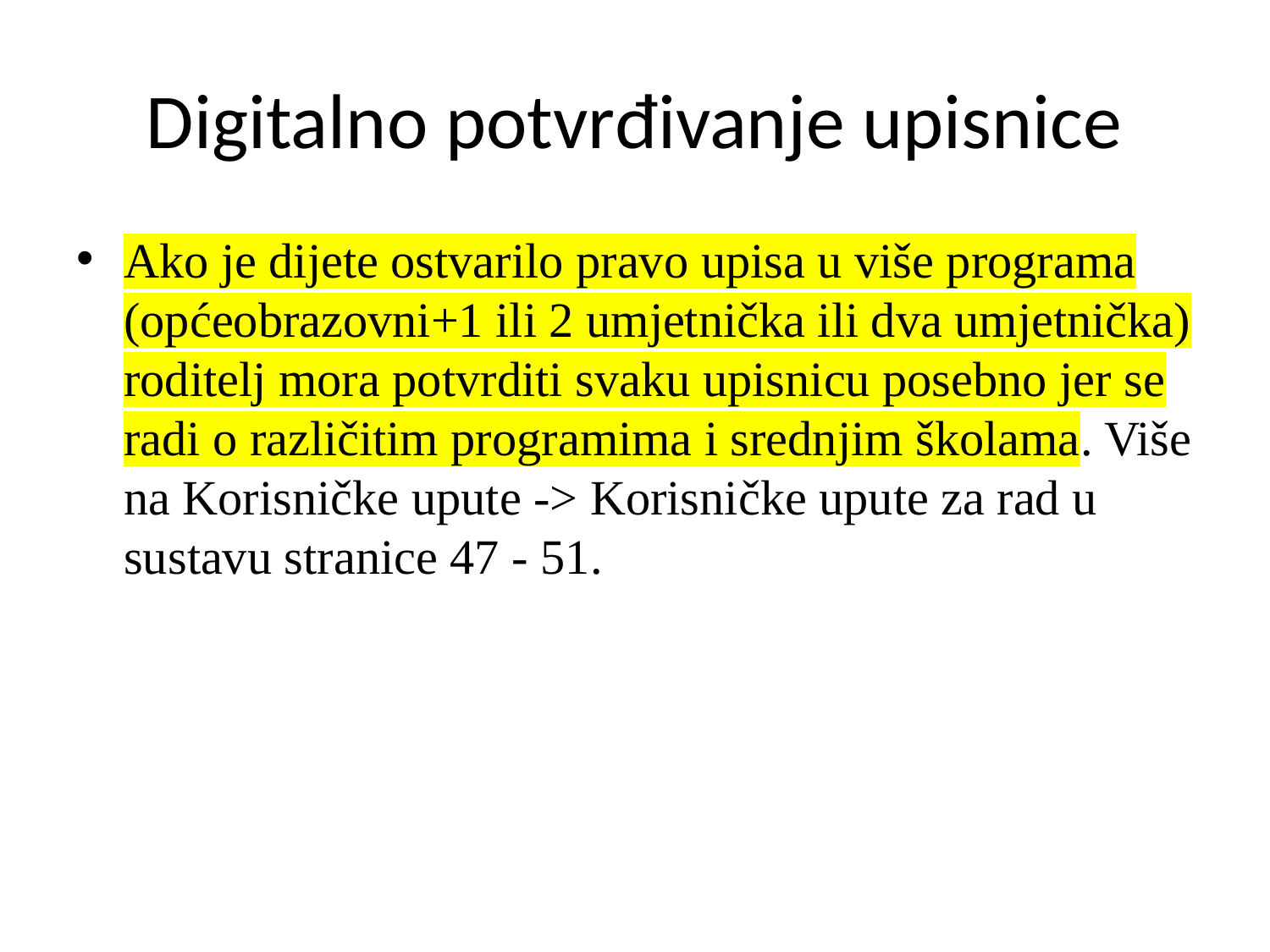

# Digitalno potvrđivanje upisnice
Ako je dijete ostvarilo pravo upisa u više programa (općeobrazovni+1 ili 2 umjetnička ili dva umjetnička) roditelj mora potvrditi svaku upisnicu posebno jer se radi o različitim programima i srednjim školama. Više na Korisničke upute -> Korisničke upute za rad u sustavu stranice 47 - 51.